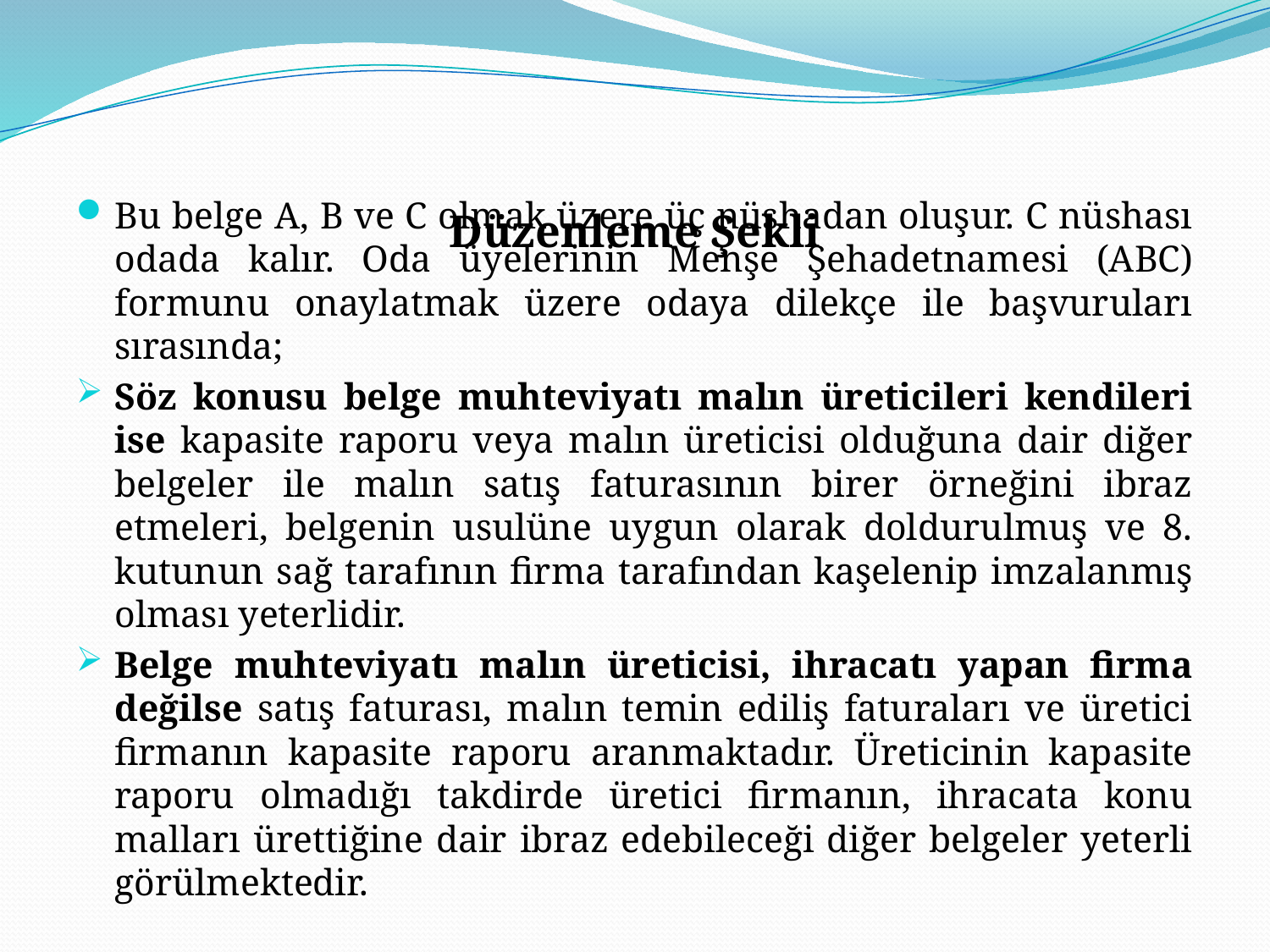

# Düzenleme Şekli
Bu belge A, B ve C olmak üzere üç nüshadan oluşur. C nüshası odada kalır. Oda üyelerinin Menşe Şehadetnamesi (ABC) formunu onaylatmak üzere odaya dilekçe ile başvuruları sırasında;
Söz konusu belge muhteviyatı malın üreticileri kendileri ise kapasite raporu veya malın üreticisi olduğuna dair diğer belgeler ile malın satış faturasının birer örneğini ibraz etmeleri, belgenin usulüne uygun olarak doldurulmuş ve 8. kutunun sağ tarafının firma tarafından kaşelenip imzalanmış olması yeterlidir.
Belge muhteviyatı malın üreticisi, ihracatı yapan firma değilse satış faturası, malın temin ediliş faturaları ve üretici firmanın kapasite raporu aranmaktadır. Üreticinin kapasite raporu olmadığı takdirde üretici firmanın, ihracata konu malları ürettiğine dair ibraz edebileceği diğer belgeler yeterli görülmektedir.